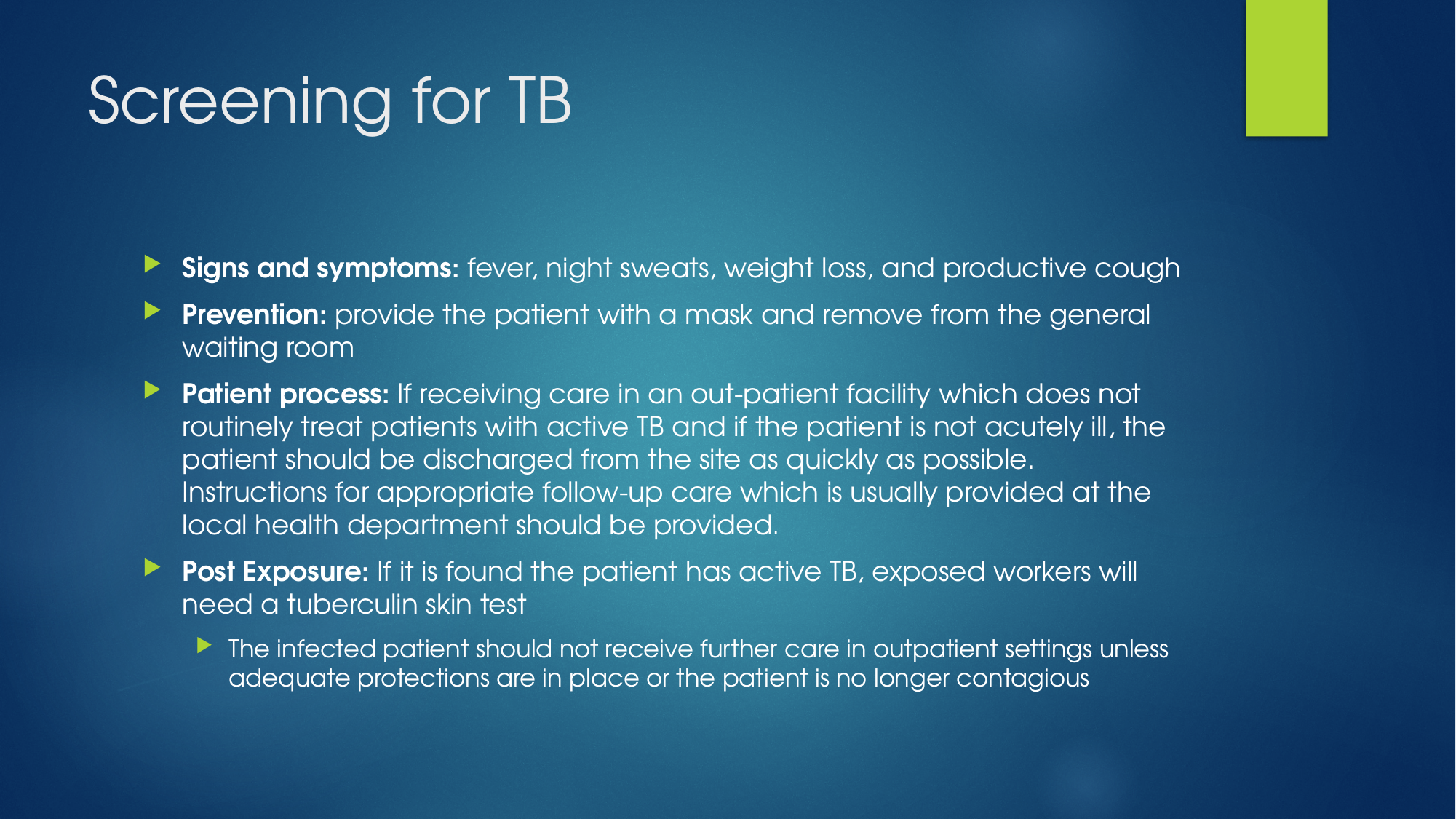

# Screening for TB
Signs and symptoms: fever, night sweats, weight loss, and productive cough
Prevention: provide the patient with a mask and remove from the general waiting room
Patient process: If receiving care in an out-patient facility which does not routinely treat patients with active TB and if the patient is not acutely ill, the patient should be discharged from the site as quickly as possible. Instructions for appropriate follow-up care which is usually provided at the local health department should be provided.
Post Exposure: If it is found the patient has active TB, exposed workers will need a tuberculin skin test
The infected patient should not receive further care in outpatient settings unless adequate protections are in place or the patient is no longer contagious